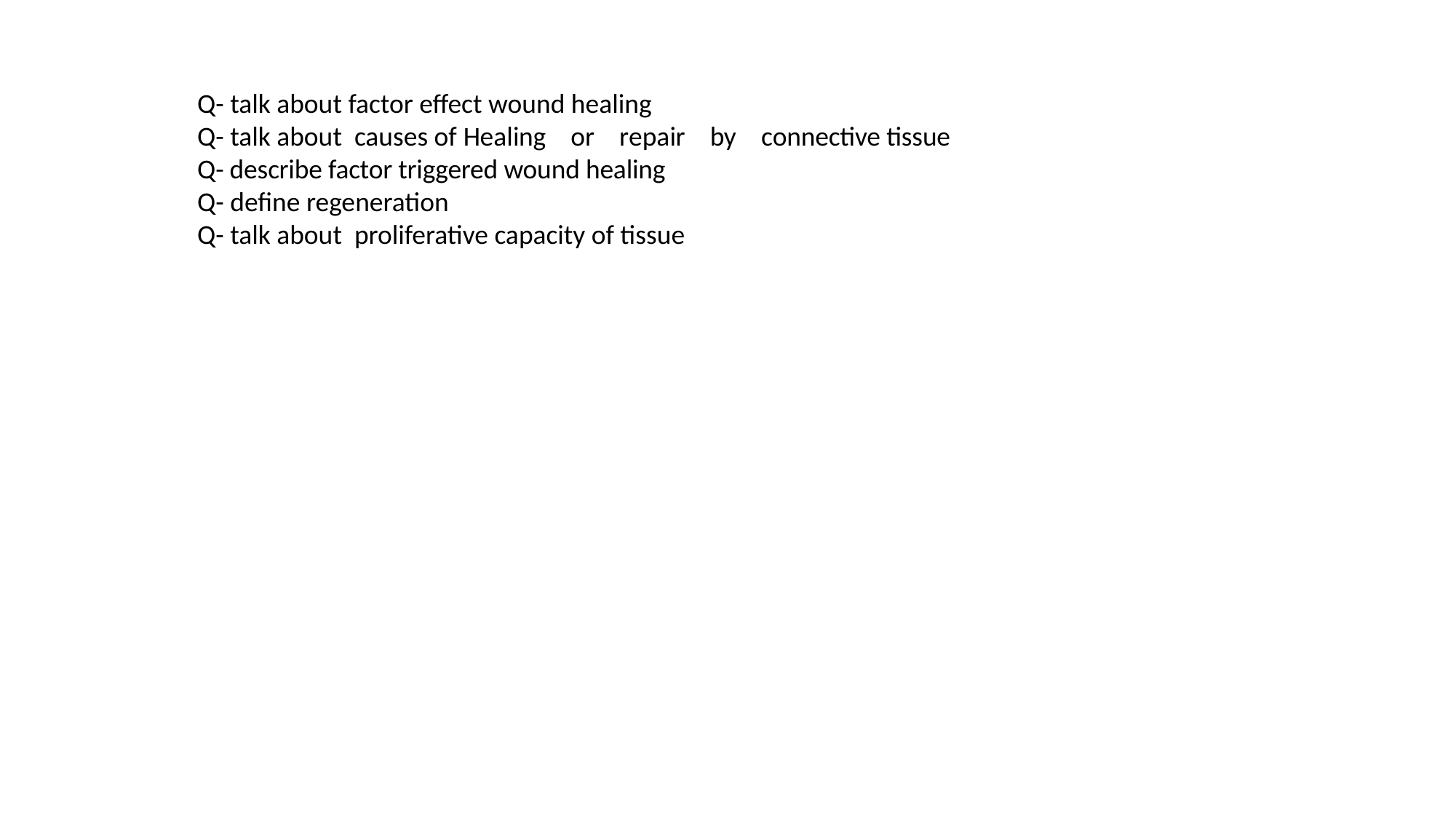

Q- talk about factor effect wound healing
Q- talk about  causes of Healing    or    repair    by    connective tissue
Q- describe factor triggered wound healing
Q- define regeneration
Q- talk about  proliferative capacity of tissue